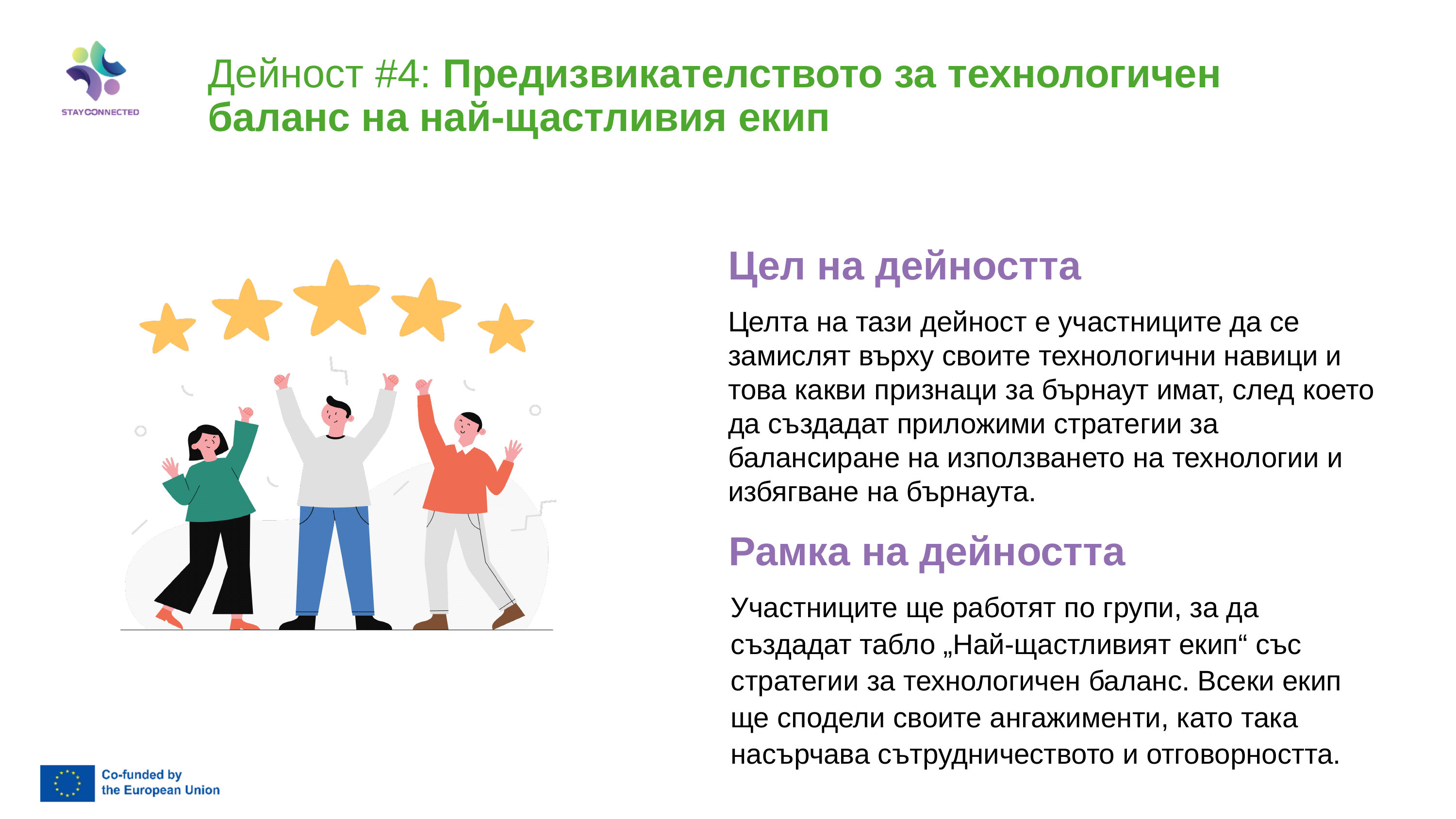

Дейност #4: Предизвикателството за технологичен баланс на най-щастливия екип

Цел на дейността

Целта на тази дейност е участниците да се замислят върху своите технологични навици и това какви признаци за бърнаут имат, след което да създадат приложими стратегии за балансиране на използването на технологии и избягване на бърнаута.

Рамка на дейността
Участниците ще работят по групи, за да създадат табло „Най-щастливият екип“ със стратегии за технологичен баланс. Всеки екип ще сподели своите ангажименти, като така насърчава сътрудничеството и отговорността.